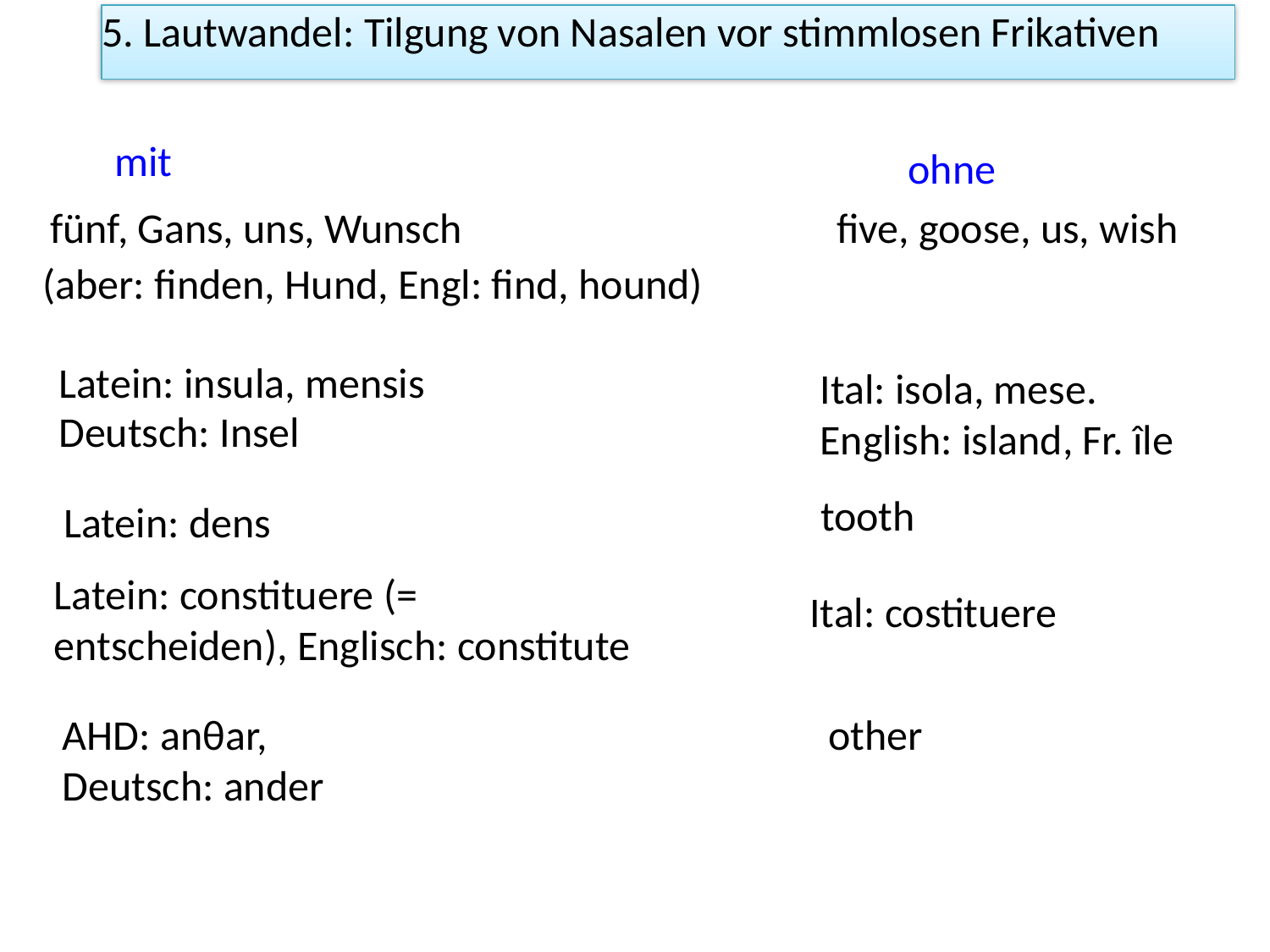

5. Lautwandel: Tilgung von Nasalen vor stimmlosen Frikativen
mit
ohne
five, goose, us, wish
fünf, Gans, uns, Wunsch
(aber: finden, Hund, Engl: find, hound)
Latein: insula, mensis
Ital: isola, mese.
English: island, Fr. île
Deutsch: Insel
tooth
Latein: dens
Latein: constituere (= entscheiden), Englisch: constitute
Ital: costituere
AHD: anθar,
Deutsch: ander
other